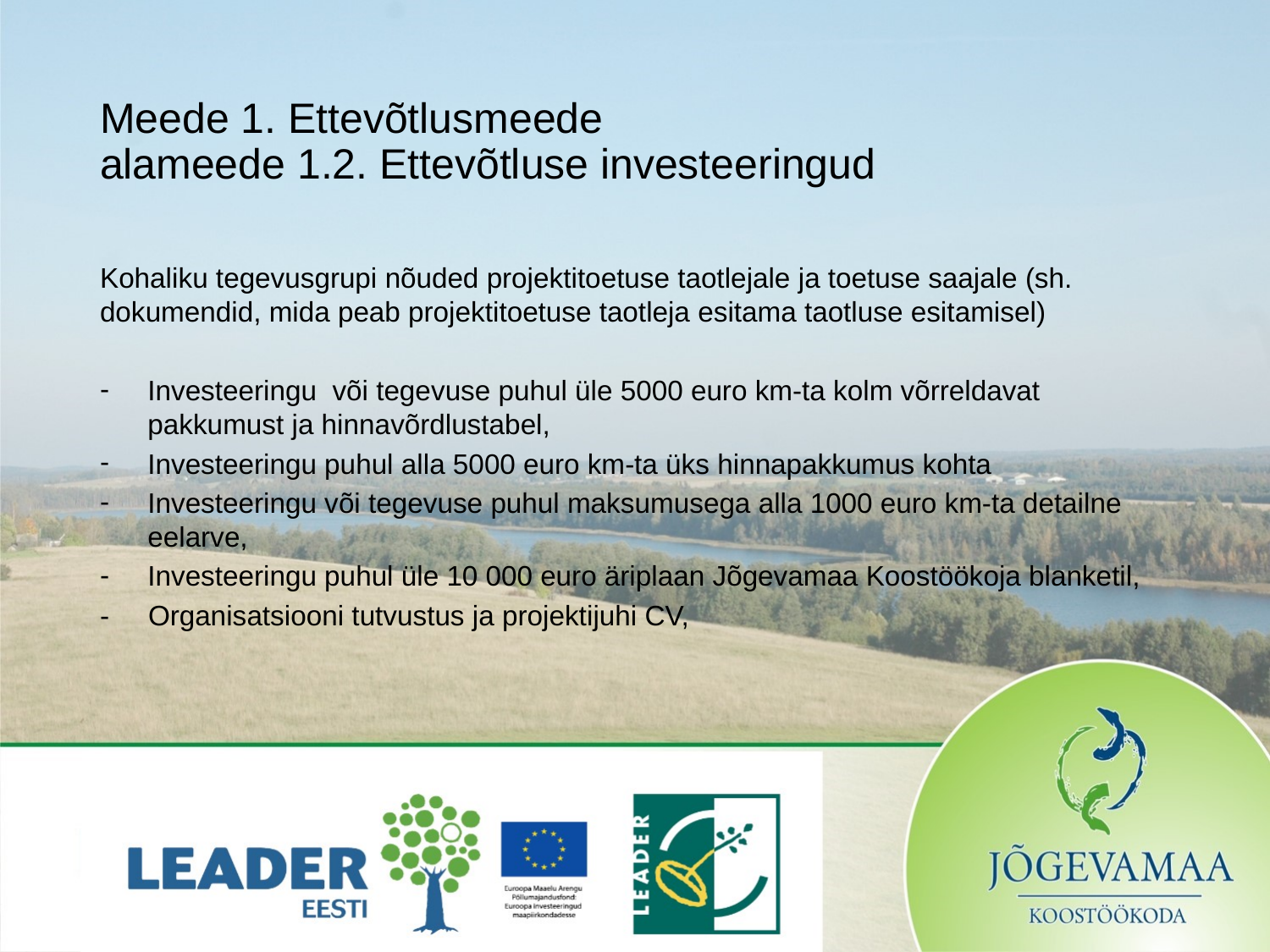

# Meede 1. Ettevõtlusmeede alameede 1.2. Ettevõtluse investeeringud
Kohaliku tegevusgrupi nõuded projektitoetuse taotlejale ja toetuse saajale (sh. dokumendid, mida peab projektitoetuse taotleja esitama taotluse esitamisel)

Investeeringu  või tegevuse puhul üle 5000 euro km-ta kolm võrreldavat pakkumust ja hinnavõrdlustabel,
Investeeringu puhul alla 5000 euro km-ta üks hinnapakkumus kohta
Investeeringu või tegevuse puhul maksumusega alla 1000 euro km-ta detailne eelarve,
Investeeringu puhul üle 10 000 euro äriplaan Jõgevamaa Koostöökoja blanketil,
-     Organisatsiooni tutvustus ja projektijuhi CV,